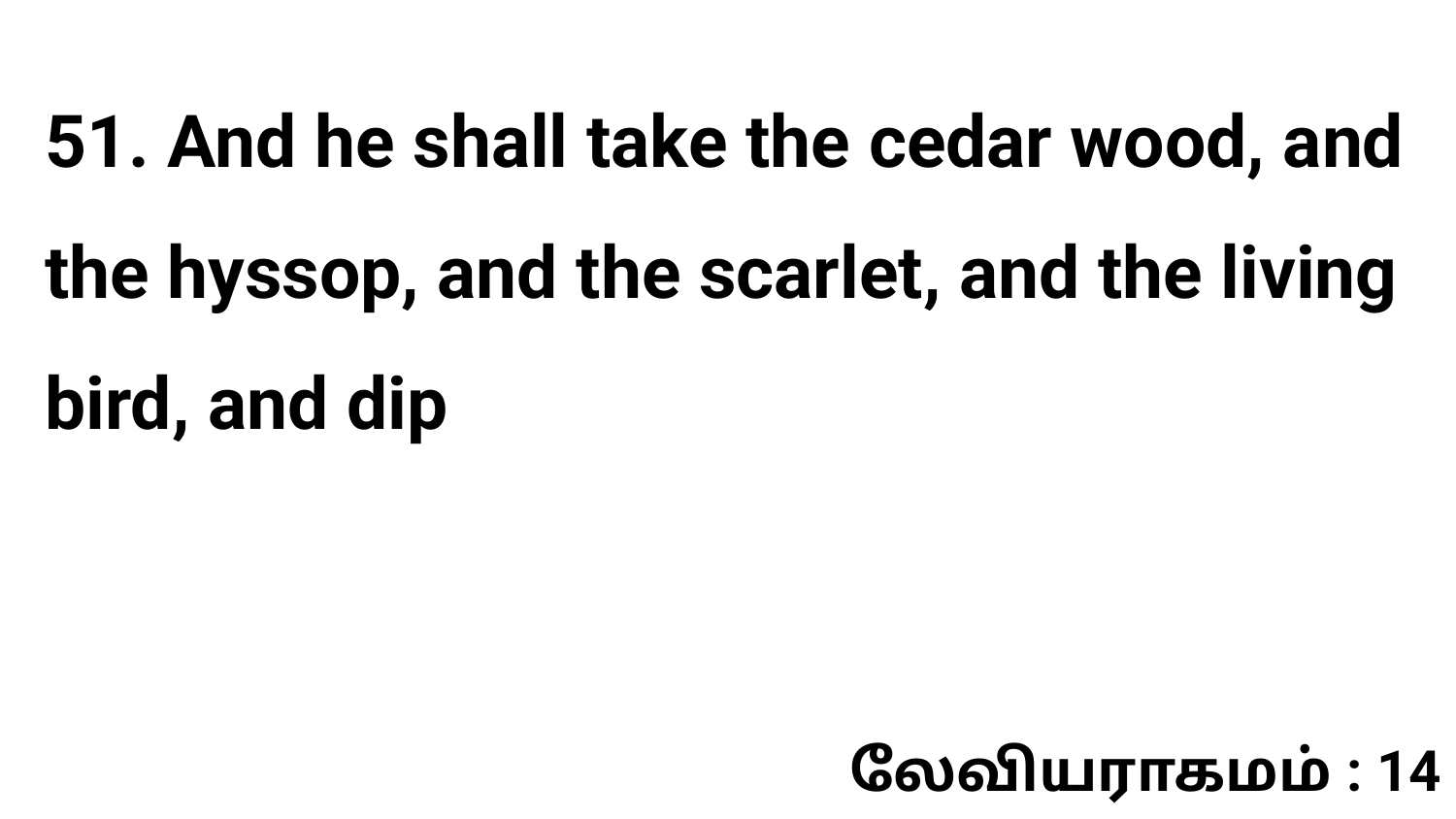

51. And he shall take the cedar wood, and the hyssop, and the scarlet, and the living bird, and dip
லேவியராகமம் : 14